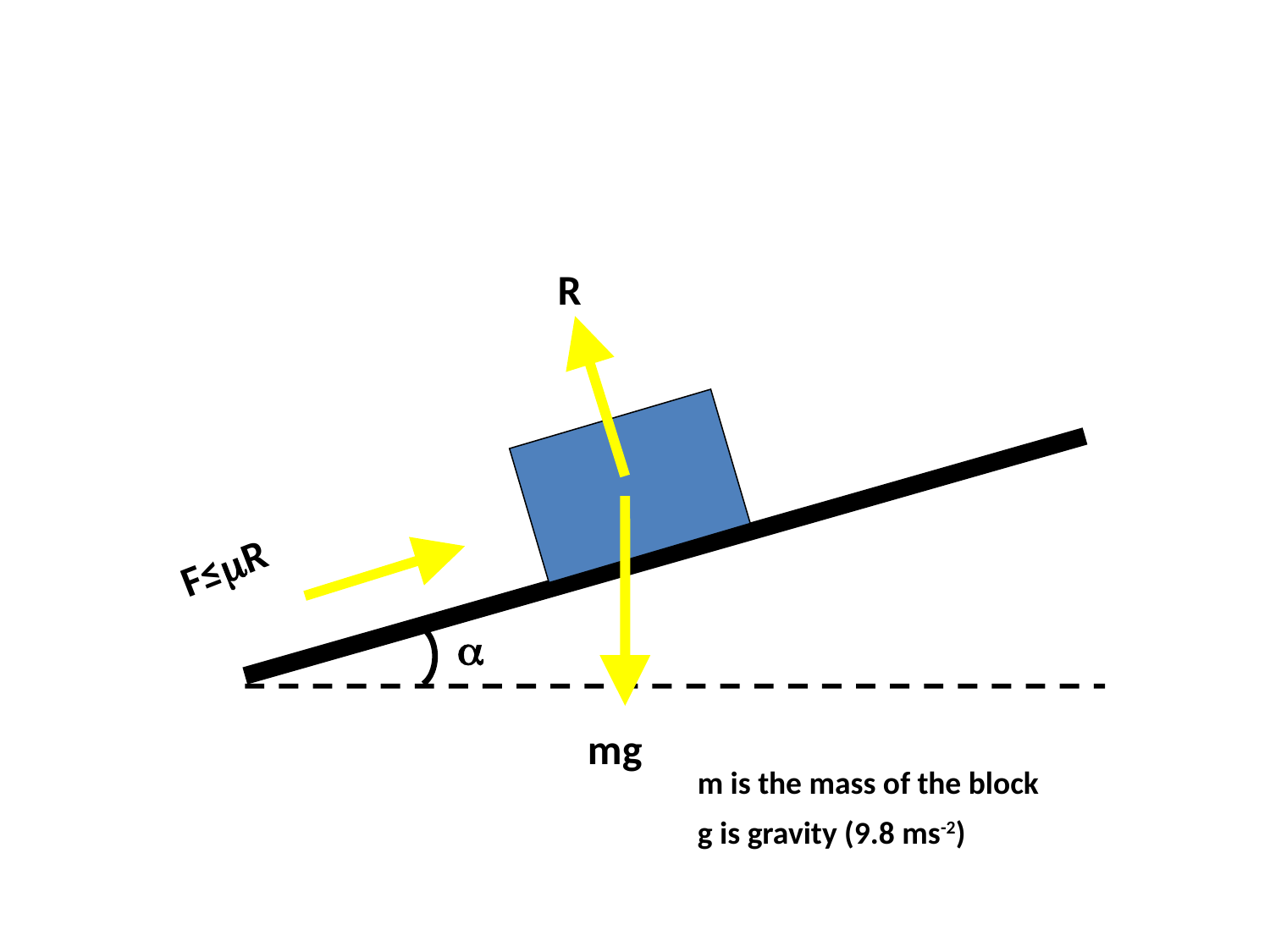

R

F≤μR

α

mg
m is the mass of the block
g is gravity (9.8 ms-2)